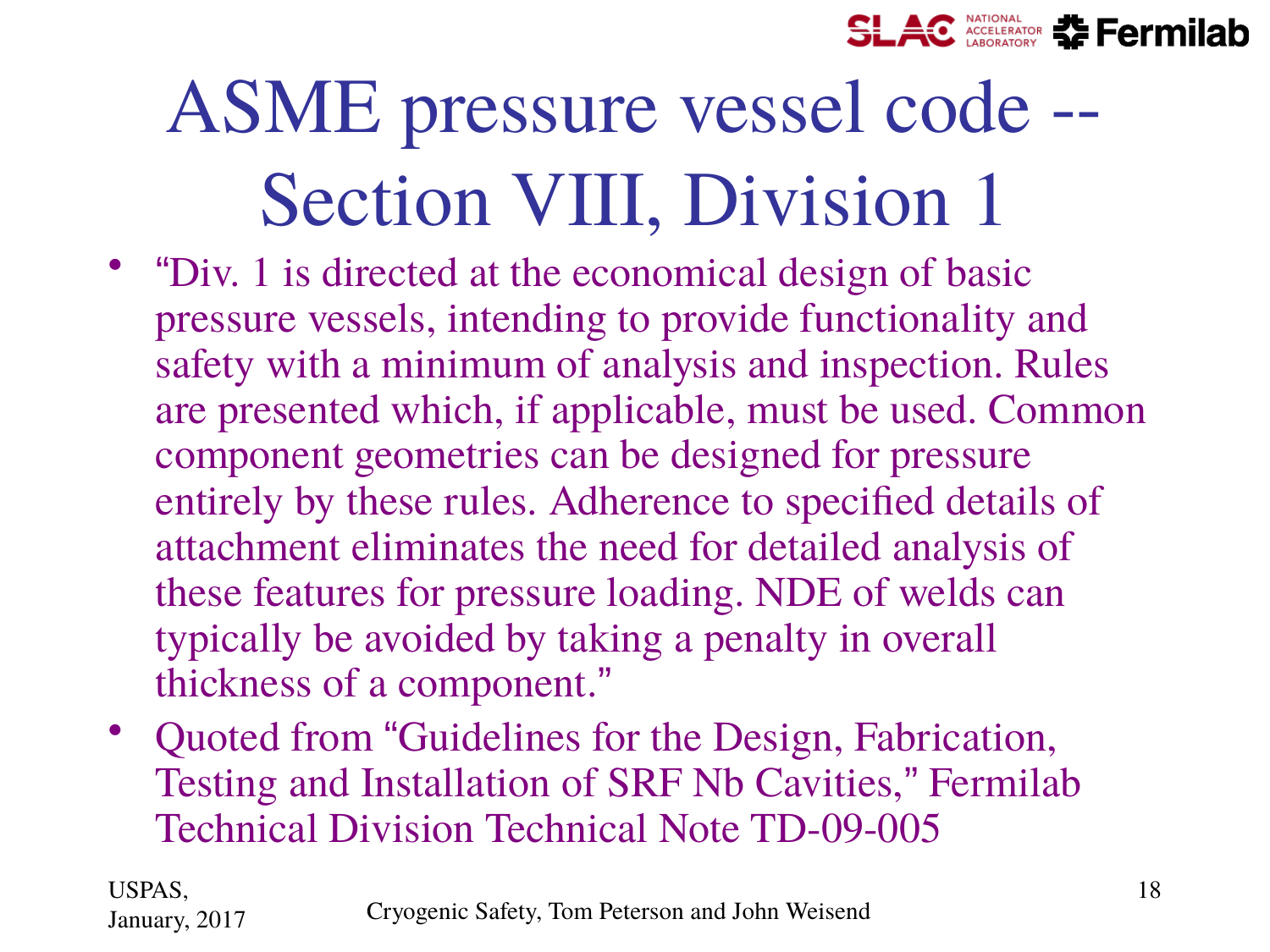

# ASME pressure vessel code -- Section VIII, Division 1
“Div. 1 is directed at the economical design of basic pressure vessels, intending to provide functionality and safety with a minimum of analysis and inspection. Rules are presented which, if applicable, must be used. Common component geometries can be designed for pressure entirely by these rules. Adherence to specified details of attachment eliminates the need for detailed analysis of these features for pressure loading. NDE of welds can typically be avoided by taking a penalty in overall thickness of a component.”
Quoted from “Guidelines for the Design, Fabrication, Testing and Installation of SRF Nb Cavities,” Fermilab Technical Division Technical Note TD-09-005
USPAS,         January, 2017
18
Cryogenic Safety, Tom Peterson and John Weisend